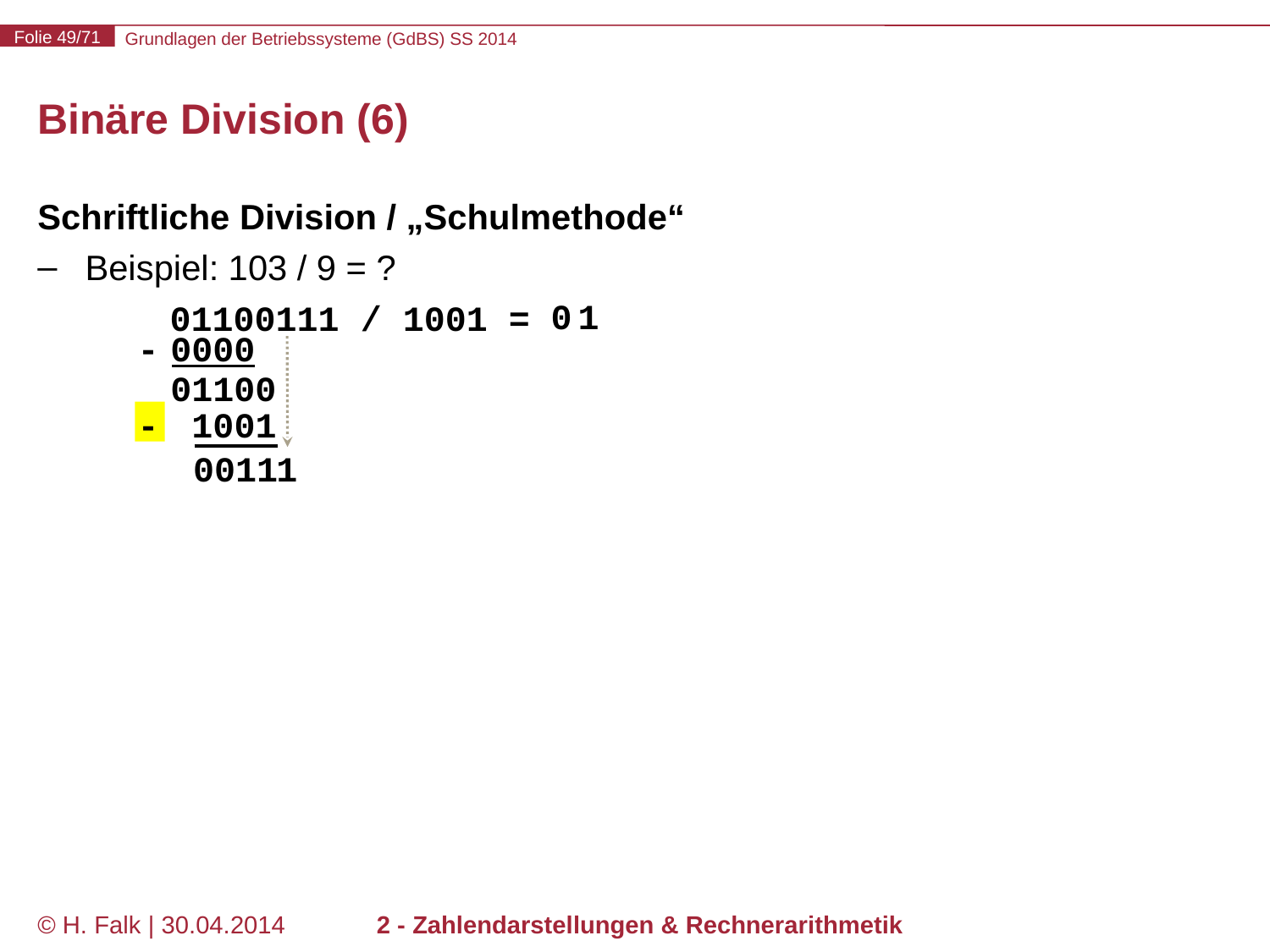

# Binäre Division (6)
Schriftliche Division / „Schulmethode“
Beispiel: 103 / 9 = ?
    01100111 / 1001 =
0
1
-
0000
0110
0
-
1001

0011
1
© H. Falk | 30.04.2014
2 - Zahlendarstellungen & Rechnerarithmetik